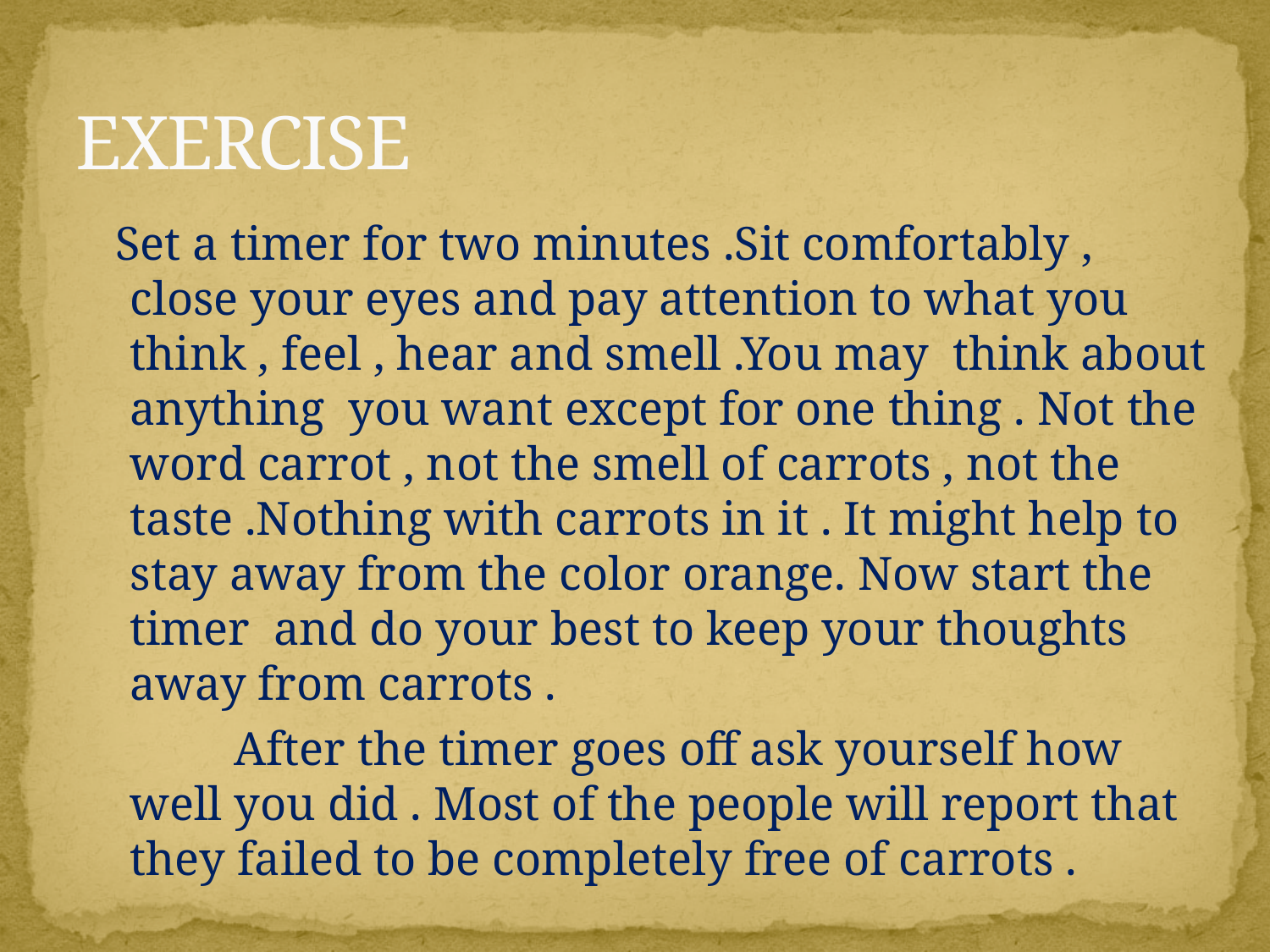

# EXERCISE
  Set a timer for two minutes .Sit comfortably , close your eyes and pay attention to what you think , feel , hear and smell .You may  think about anything  you want except for one thing . Not the word carrot , not the smell of carrots , not the taste .Nothing with carrots in it . It might help to stay away from the color orange. Now start the timer  and do your best to keep your thoughts  away from carrots .
            After the timer goes off ask yourself how well you did . Most of the people will report that they failed to be completely free of carrots .